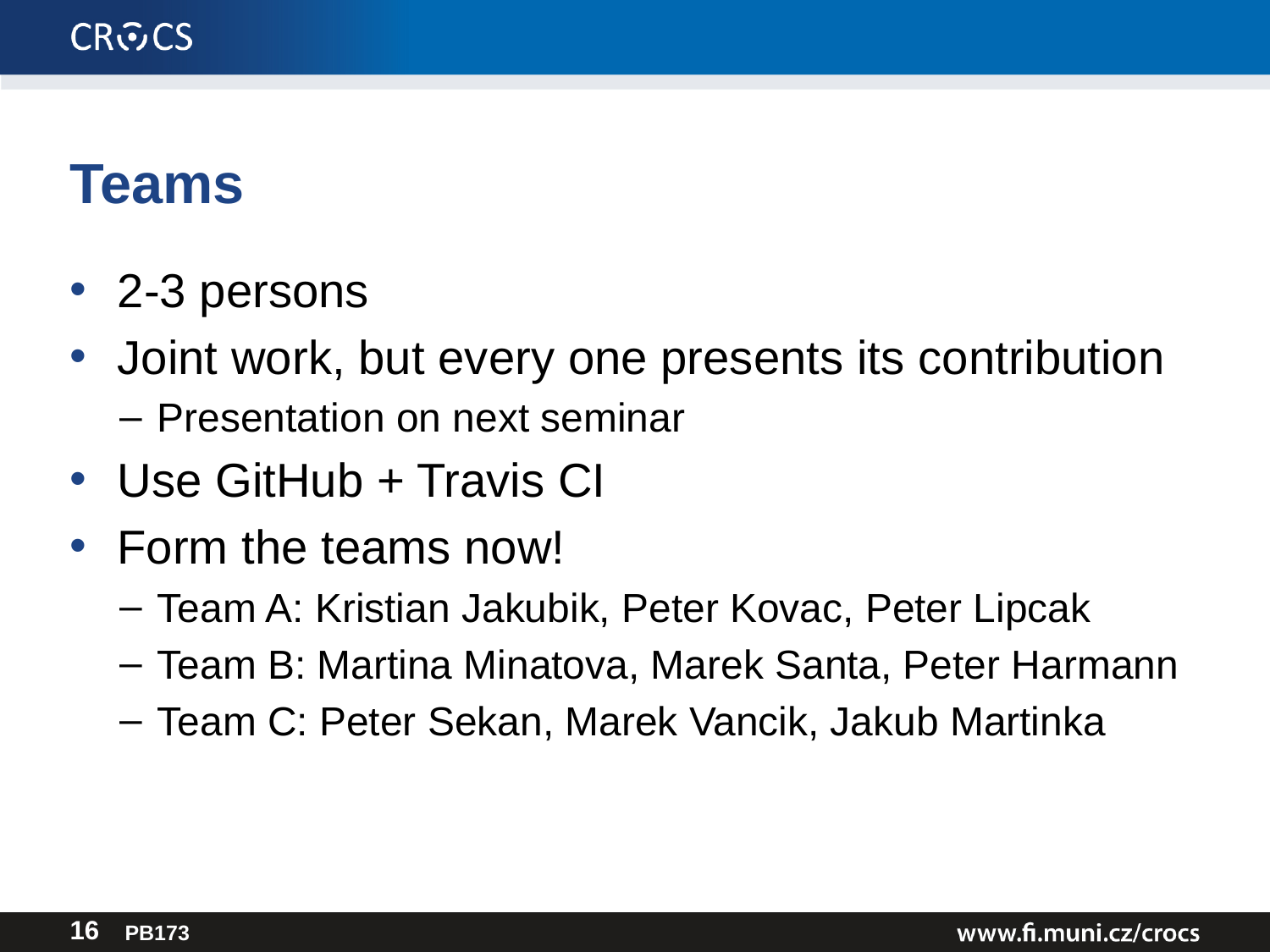

# Teams
2-3 persons
Joint work, but every one presents its contribution
Presentation on next seminar
Use GitHub + Travis CI
Form the teams now!
Team A: Kristian Jakubik, Peter Kovac, Peter Lipcak
Team B: Martina Minatova, Marek Santa, Peter Harmann
Team C: Peter Sekan, Marek Vancik, Jakub Martinka

PB173
16